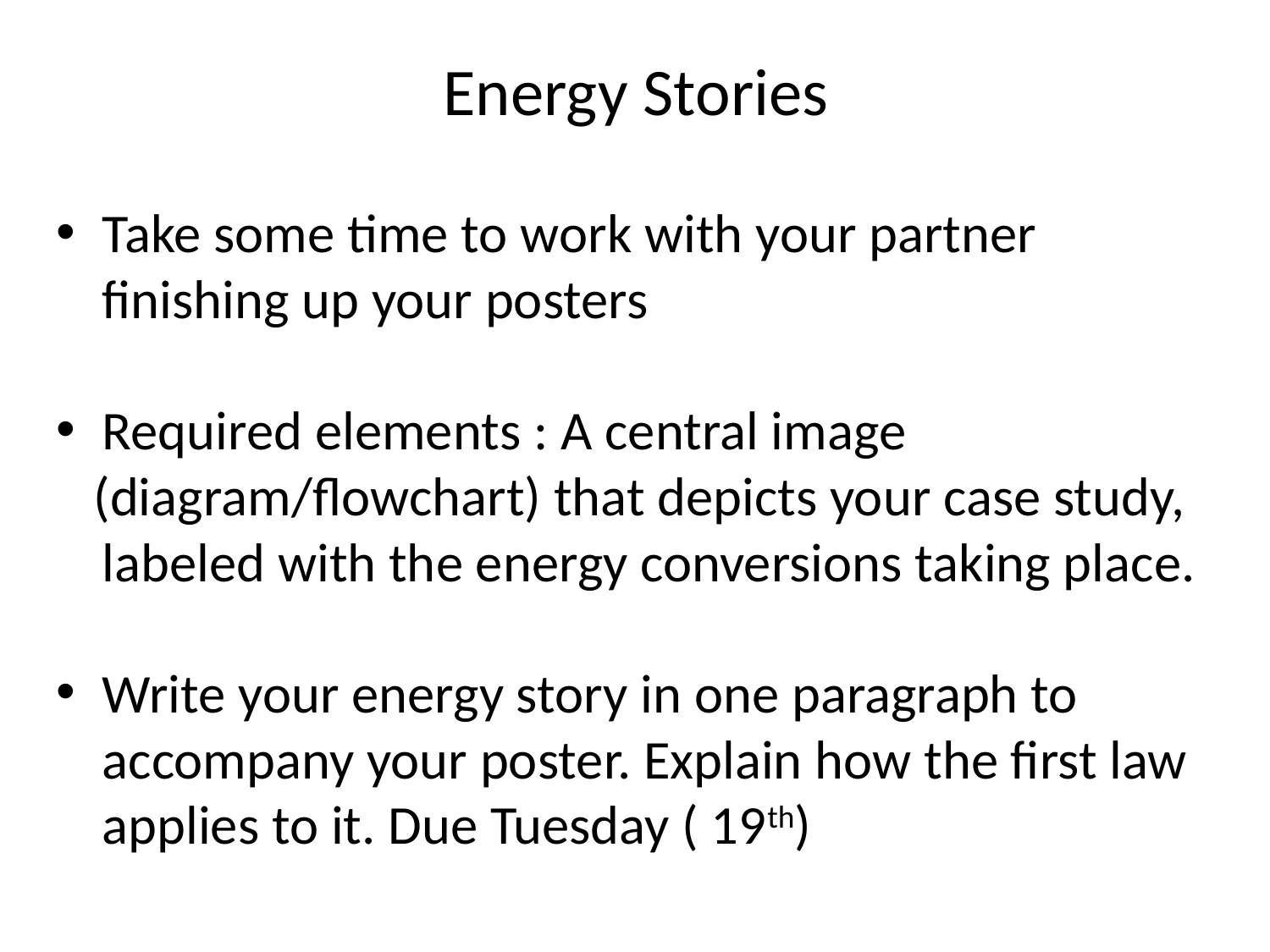

# Energy Stories
Take some time to work with your partner finishing up your posters

Required elements : A central image
   (diagram/flowchart) that depicts your case study, labeled with the energy conversions taking place.

Write your energy story in one paragraph to accompany your poster. Explain how the first law applies to it. Due Tuesday ( 19th)